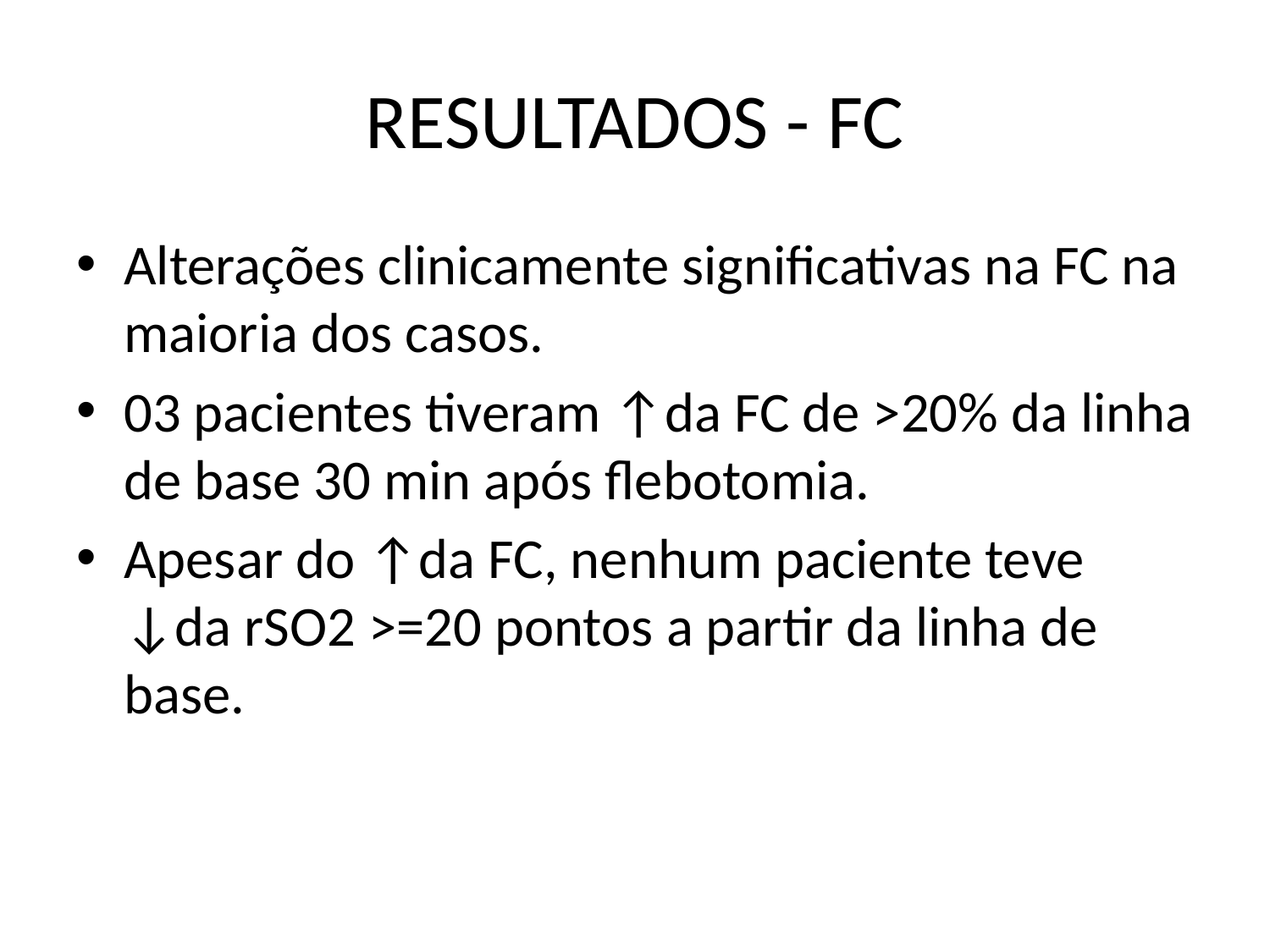

# RESULTADOS - FC
Alterações clinicamente significativas na FC na maioria dos casos.
03 pacientes tiveram ↑da FC de >20% da linha de base 30 min após flebotomia.
Apesar do ↑da FC, nenhum paciente teve  ↓da rSO2 >=20 pontos a partir da linha de base.